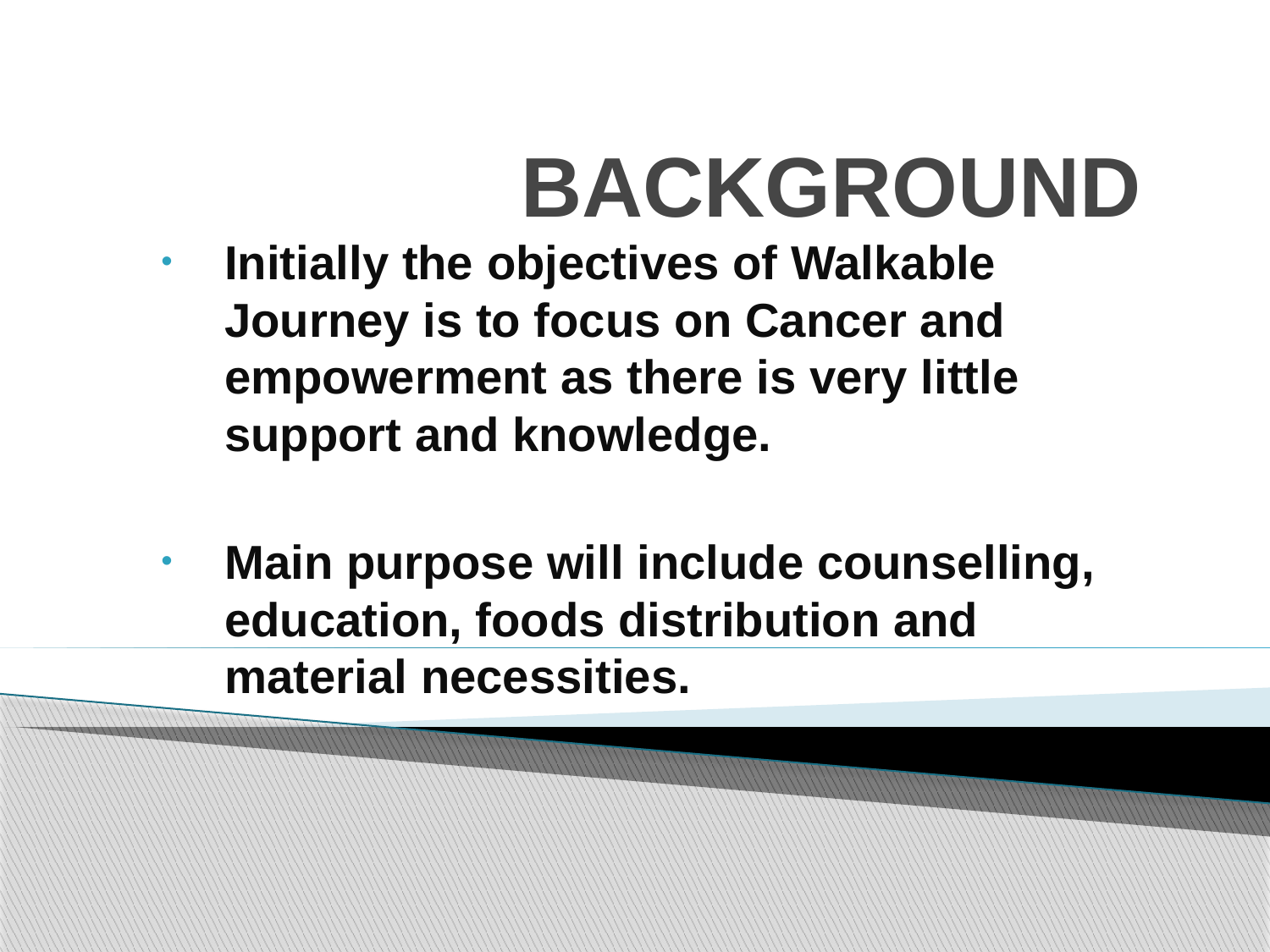

# BACKGROUND
Initially the objectives of Walkable Journey is to focus on Cancer and empowerment as there is very little support and knowledge.

Main purpose will include counselling, education, foods distribution and material necessities.